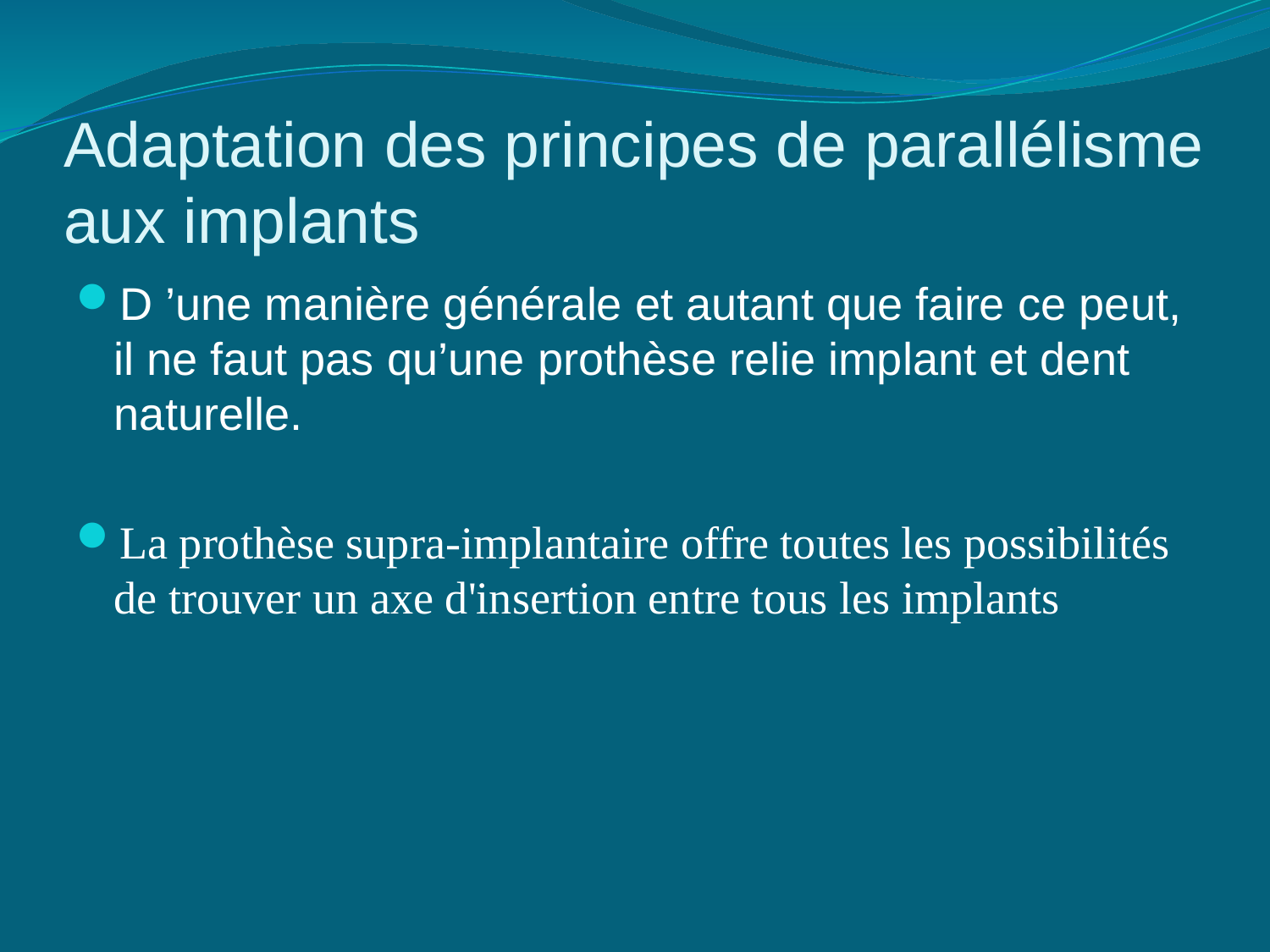

# Adaptation des principes de parallélisme aux implants
D ’une manière générale et autant que faire ce peut, il ne faut pas qu’une prothèse relie implant et dent naturelle.

La prothèse supra-implantaire offre toutes les possibilités de trouver un axe d'insertion entre tous les implants